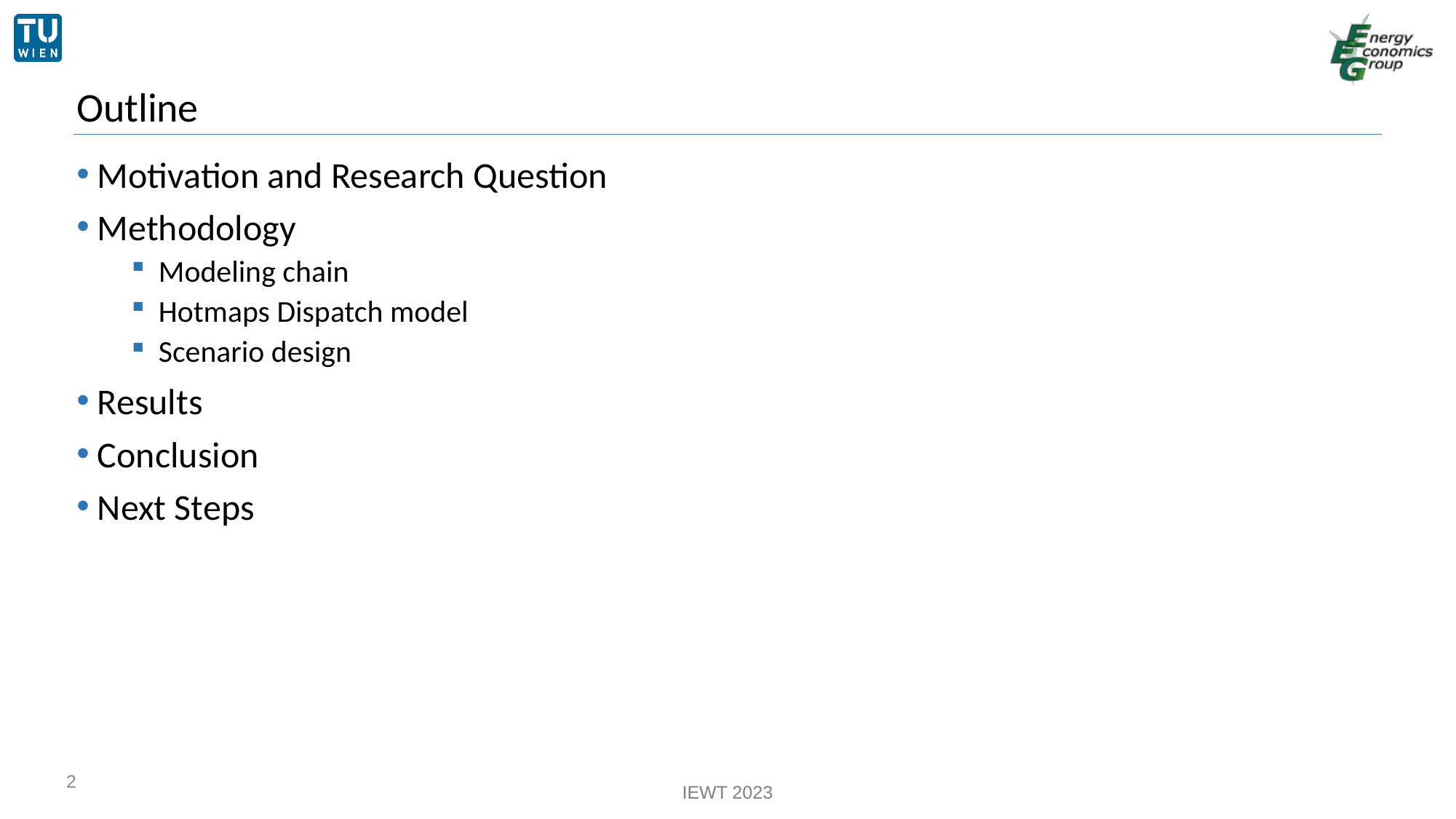

Outline

Motivation and Research Question
Methodology
Modeling chain
Hotmaps Dispatch model
Scenario design
Results
Conclusion
Next Steps

2
IEWT 2023